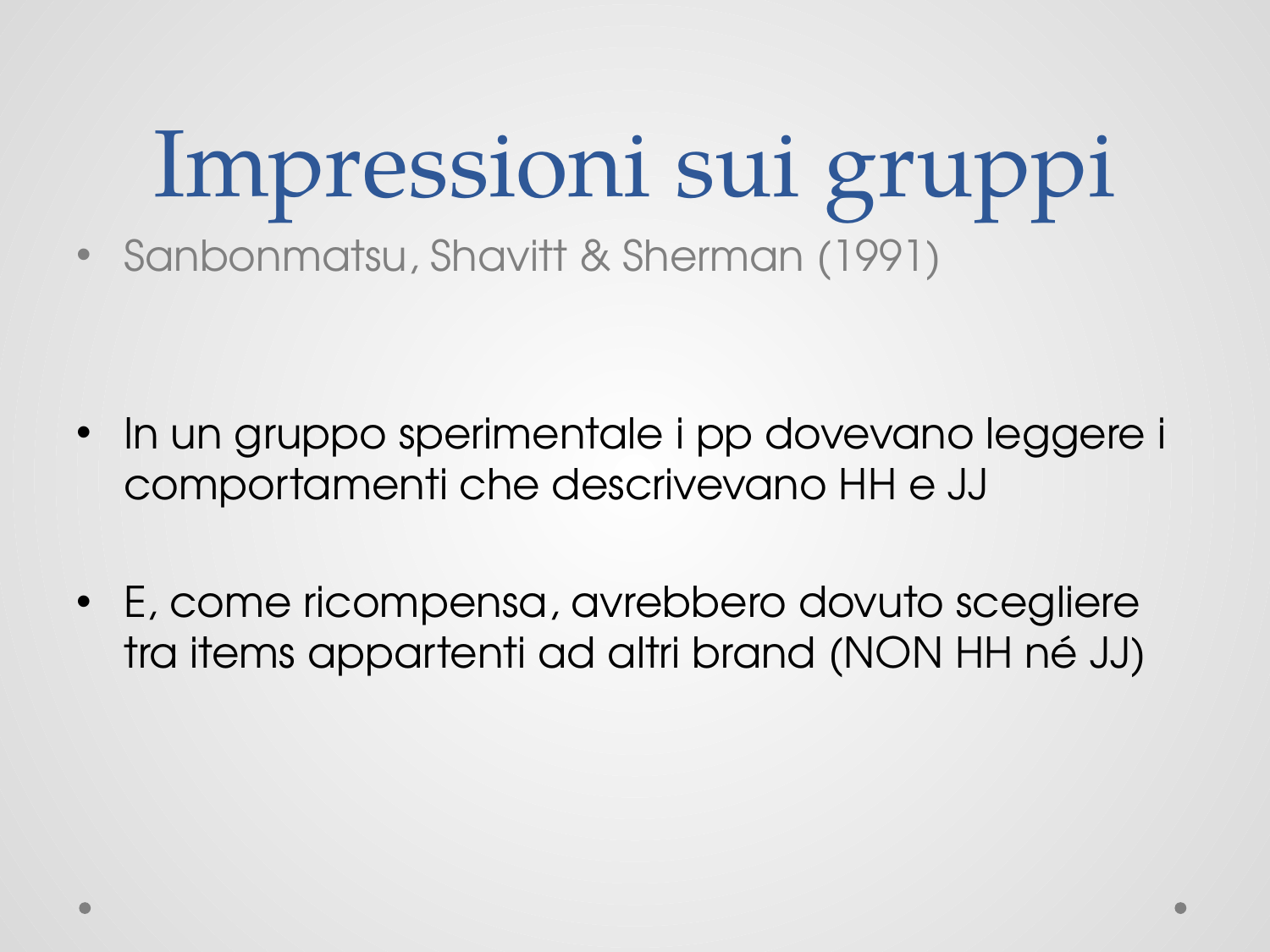

# Impressioni sui gruppi
Sanbonmatsu, Shavitt & Sherman (1991)

In un gruppo sperimentale i pp dovevano leggere i comportamenti che descrivevano HH e JJ

E, come ricompensa, avrebbero dovuto scegliere tra items appartenti ad altri brand (NON HH né JJ)